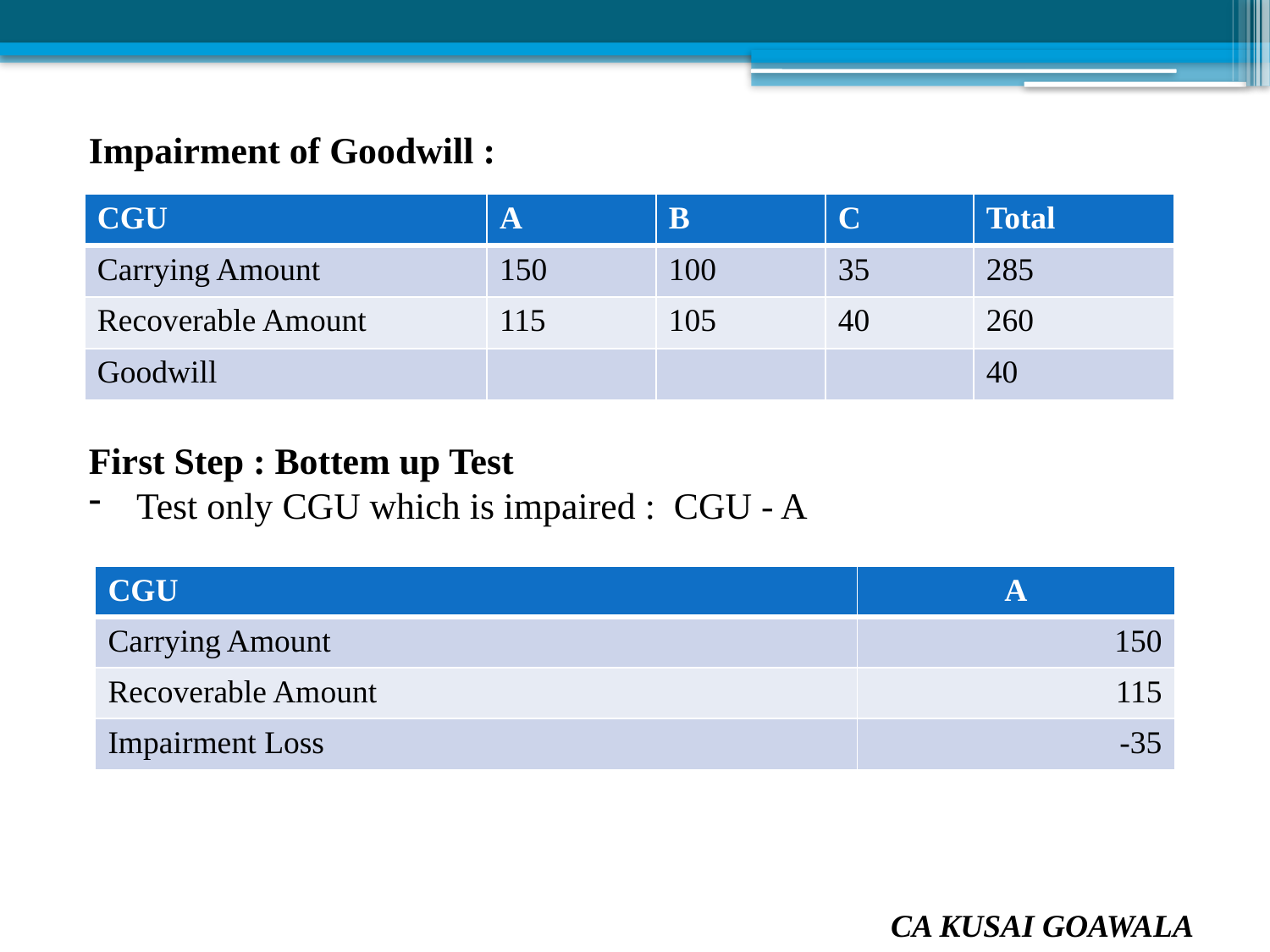

Impairment of Goodwill :

First Step : Bottem up Test
Test only CGU which is impaired :  CGU - A

| CGU | A | B | C | Total |
| --- | --- | --- | --- | --- |
| Carrying Amount | 150 | 100 | 35 | 285 |
| Recoverable Amount | 115 | 105 | 40 | 260 |
| Goodwill |  |  |  | 40 |
| CGU | A |
| --- | --- |
| Carrying Amount | 150 |
| Recoverable Amount | 115 |
| Impairment Loss | -35 |
CA KUSAI GOAWALA